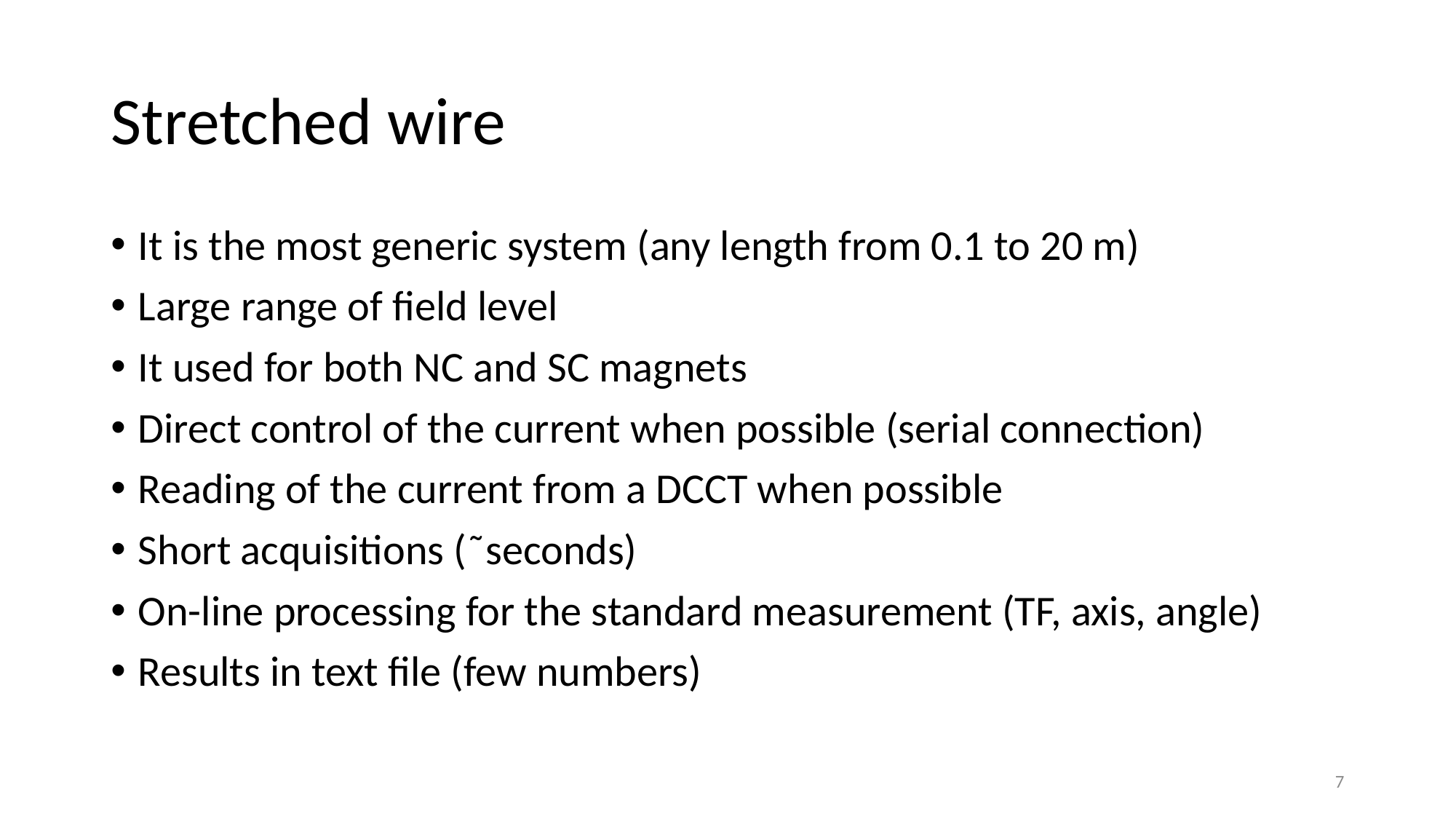

# Stretched wire
It is the most generic system (any length from 0.1 to 20 m)
Large range of field level
It used for both NC and SC magnets
Direct control of the current when possible (serial connection)
Reading of the current from a DCCT when possible
Short acquisitions (˜seconds)
On-line processing for the standard measurement (TF, axis, angle)
Results in text file (few numbers)
7